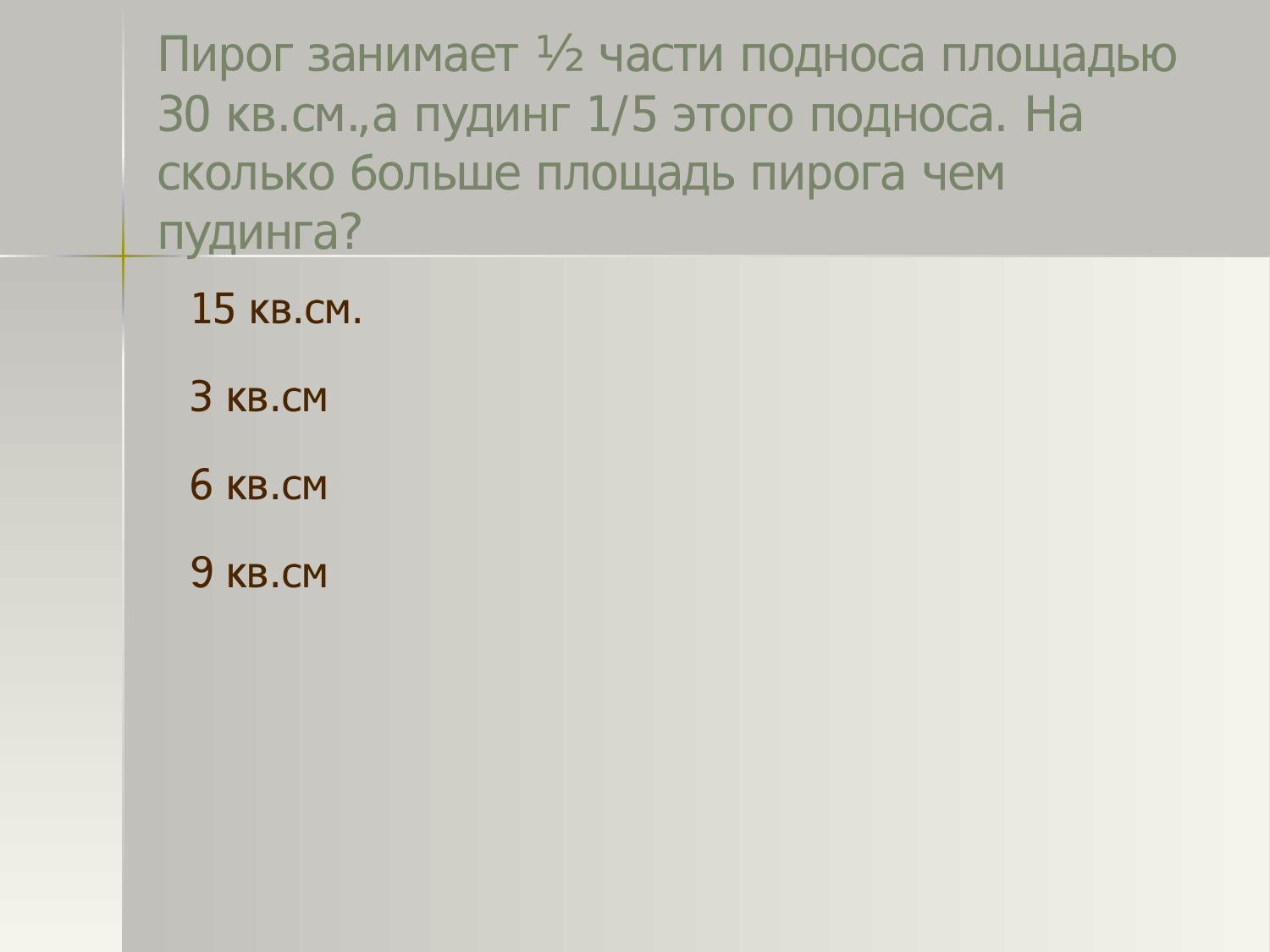

# Пирог занимает ½ части подноса площадью 30 кв.см.,а пудинг 1/5 этого подноса. На сколько больше площадь пирога чем пудинга?
15 кв.см.
3 кв.см
6 кв.см
9 кв.см